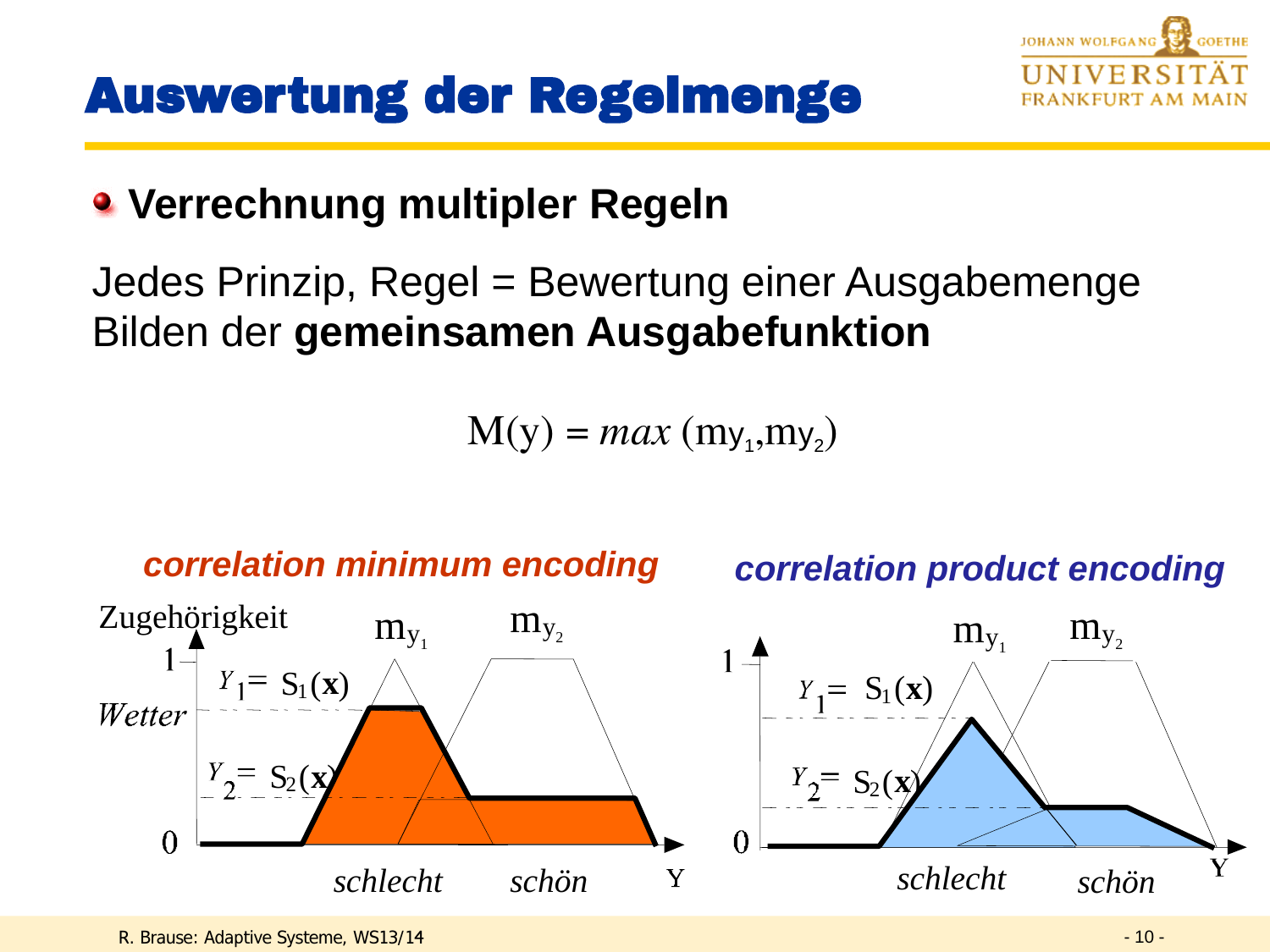

# Auswertung der Regelmenge
Verrechnung multipler Regeln
Jedes Prinzip, Regel = Bewertung einer Ausgabemenge
Bilden der gemeinsamen Ausgabefunktion
M(y) = max (my1,my2)
correlation minimum encoding

m
  Zugehörigkeit

m

y2
y1

x
S
(
)

1

x
S
(
)

2

schlecht

schön

correlation product encoding

m

m

y2
y1

x
S
(
)

1

x
S
(
)

2

schlecht

schön

- 10 -
R. Brause: Adaptive Systeme, WS13/14